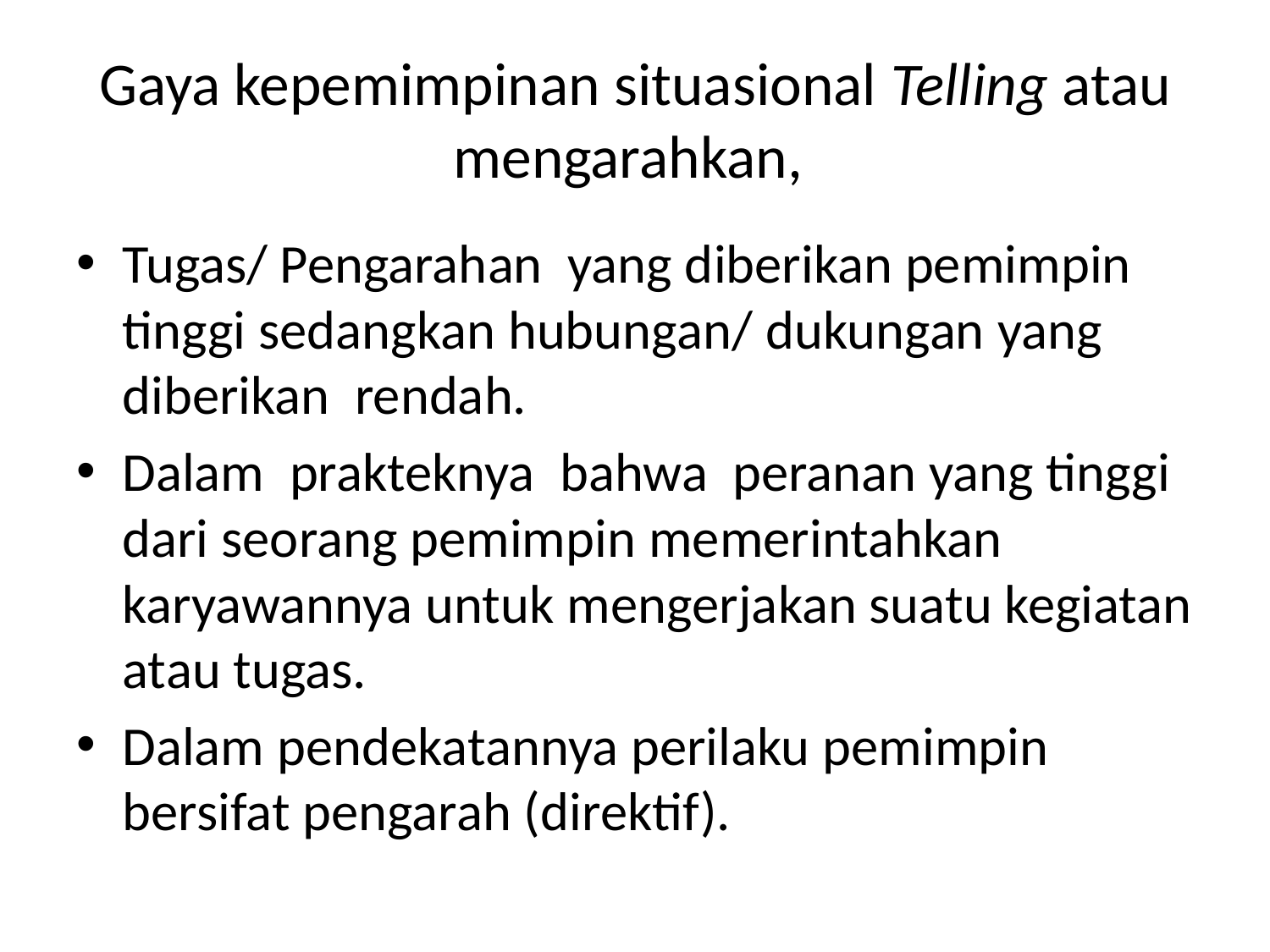

# Gaya kepemimpinan situasional Telling atau mengarahkan,
Tugas/ Pengarahan  yang diberikan pemimpin tinggi sedangkan hubungan/ dukungan yang  diberikan  rendah.
Dalam  prakteknya  bahwa  peranan yang tinggi dari seorang pemimpin memerintahkan karyawannya untuk mengerjakan suatu kegiatan atau tugas.
Dalam pendekatannya perilaku pemimpin bersifat pengarah (direktif).